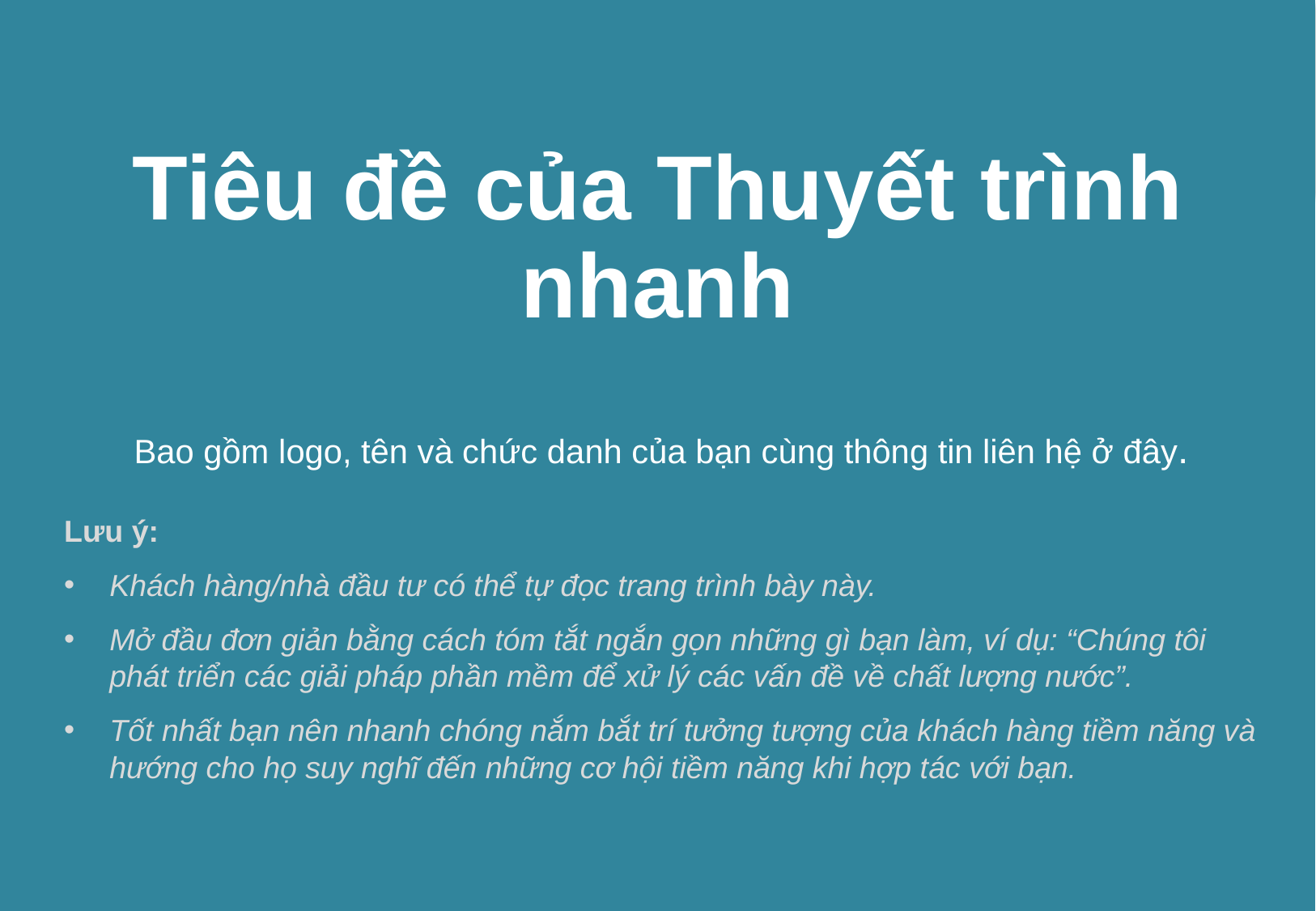

# Tiêu đề của Thuyết trình nhanh
Bao gồm logo, tên và chức danh của bạn cùng thông tin liên hệ ở đây.

Lưu ý:
Khách hàng/nhà đầu tư có thể tự đọc trang trình bày này.
Mở đầu đơn giản bằng cách tóm tắt ngắn gọn những gì bạn làm, ví dụ: “Chúng tôi phát triển các giải pháp phần mềm để xử lý các vấn đề về chất lượng nước”.
Tốt nhất bạn nên nhanh chóng nắm bắt trí tưởng tượng của khách hàng tiềm năng và hướng cho họ suy nghĩ đến những cơ hội tiềm năng khi hợp tác với bạn.